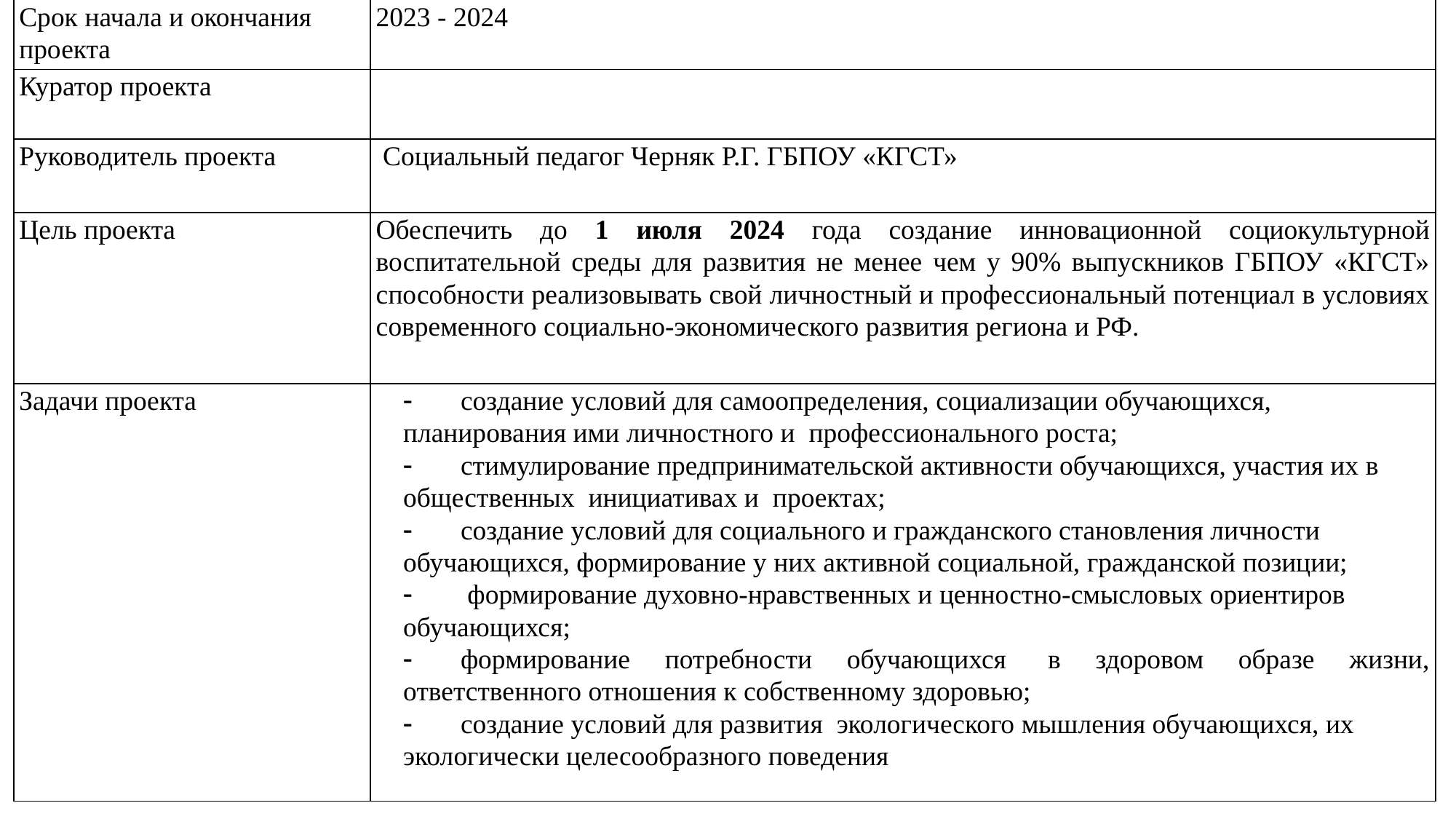

| Срок начала и окончания проекта | 2023 - 2024 |
| --- | --- |
| Куратор проекта |  |
| Руководитель проекта | Социальный педагог Черняк Р.Г. ГБПОУ «КГСТ» |
| Цель проекта | Обеспечить до 1 июля 2024 года создание инновационной социокультурной воспитательной среды для развития не менее чем у 90% выпускников ГБПОУ «КГСТ» способности реализовывать свой личностный и профессиональный потенциал в условиях современного социально-экономического развития региона и РФ. |
| Задачи проекта | −       создание условий для самоопределения, социализации обучающихся, планирования ими личностного и  профессионального роста; −       стимулирование предпринимательской активности обучающихся, участия их в общественных  инициативах и  проектах; −       создание условий для социального и гражданского становления личности обучающихся, формирование у них активной социальной, гражданской позиции; −        формирование духовно-нравственных и ценностно-смысловых ориентиров обучающихся; −       формирование потребности обучающихся  в здоровом образе жизни, ответственного отношения к собственному здоровью; −       создание условий для развития  экологического мышления обучающихся, их экологически целесообразного поведения |